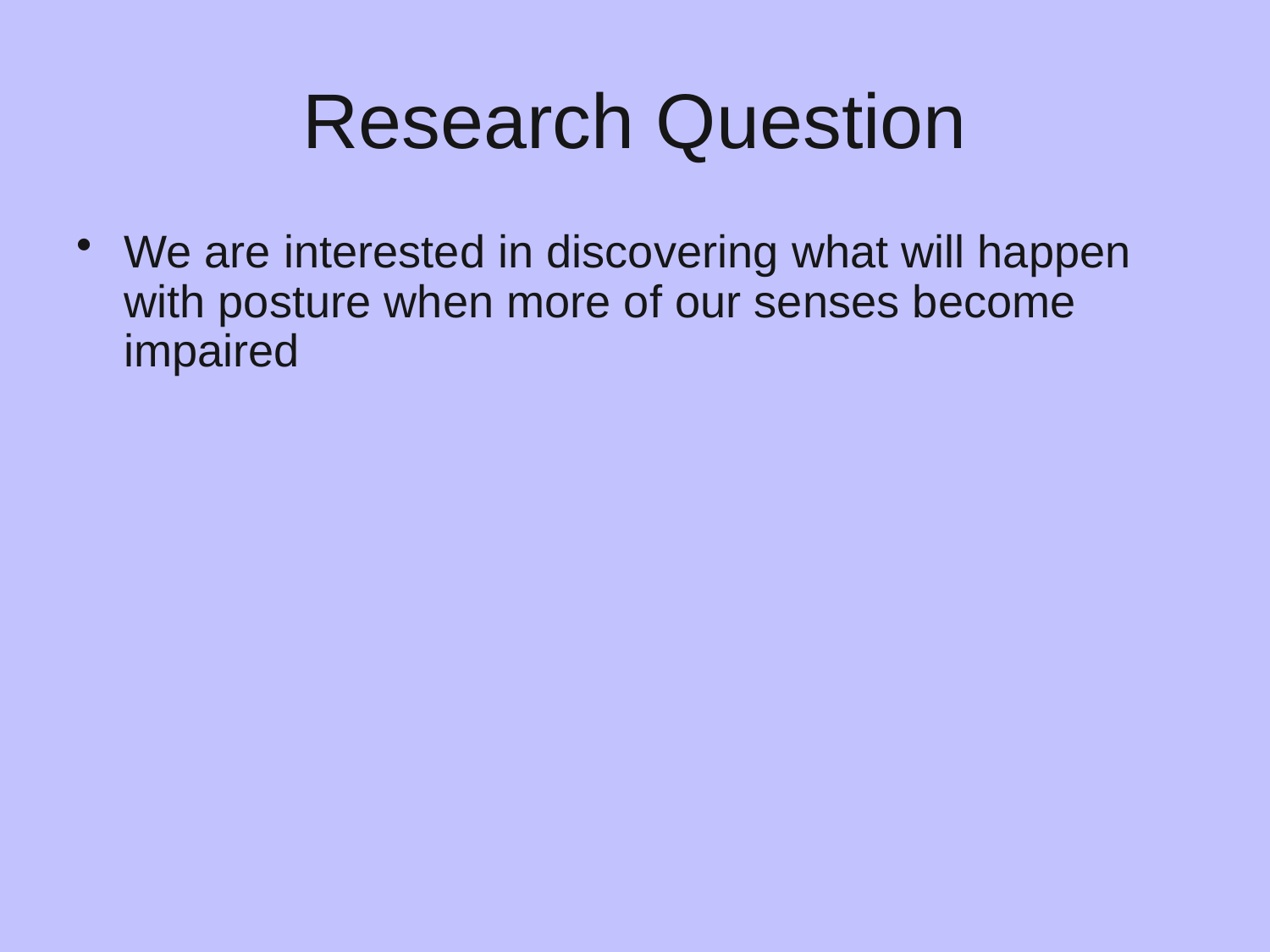

Research Question
We are interested in discovering what will happen with posture when more of our senses become impaired